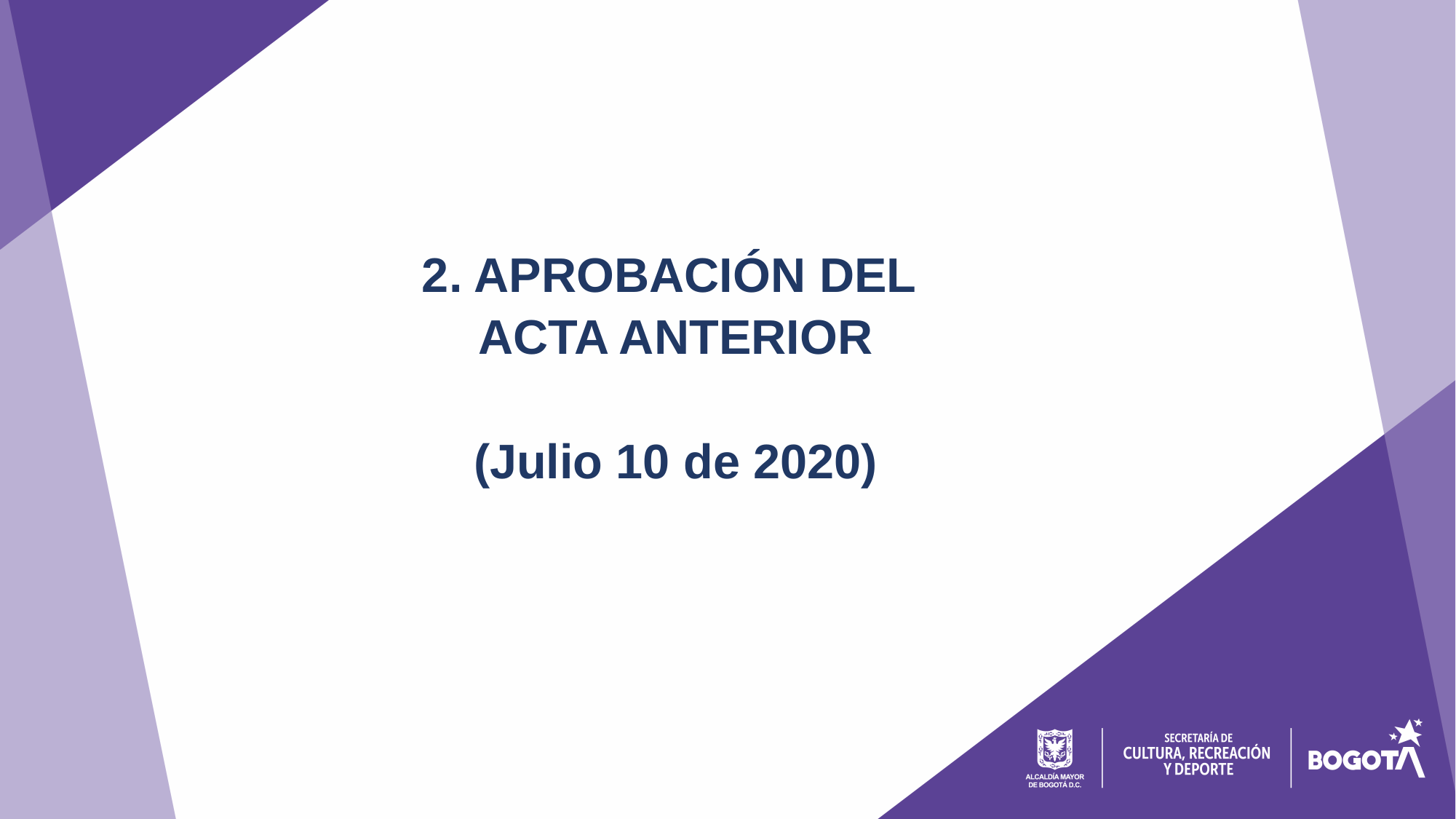

2. APROBACIÓN DEL
ACTA ANTERIOR

(Julio 10 de 2020)